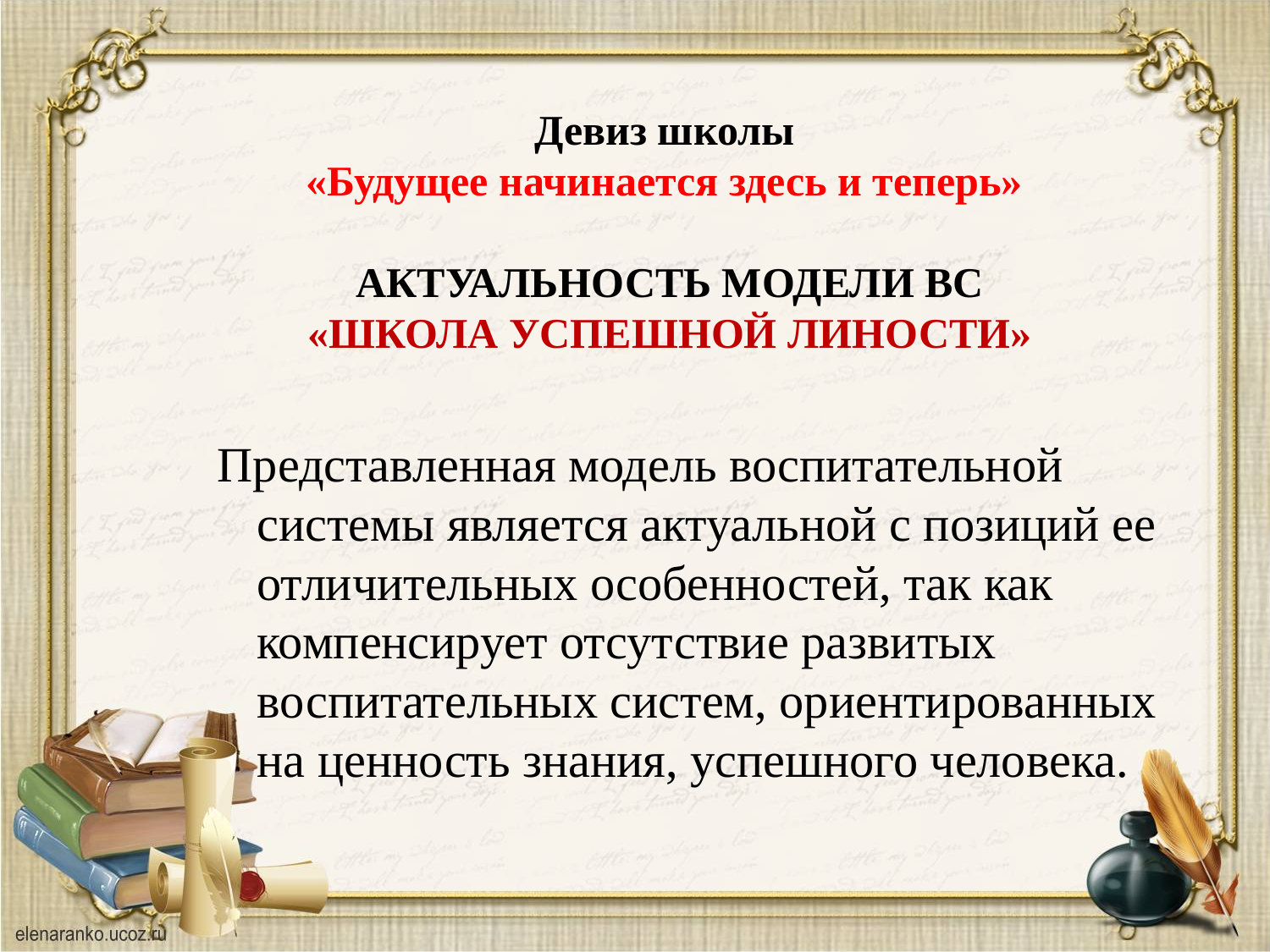

Девиз школы
«Будущее начинается здесь и теперь»

АКТУАЛЬНОСТЬ МОДЕЛИ ВС
«ШКОЛА УСПЕШНОЙ ЛИНОСТИ»

Представленная модель воспитательной системы является актуальной с позиций ее отличительных особенностей, так как компенсирует отсутствие развитых воспитательных систем, ориентированных на ценность знания, успешного человека.